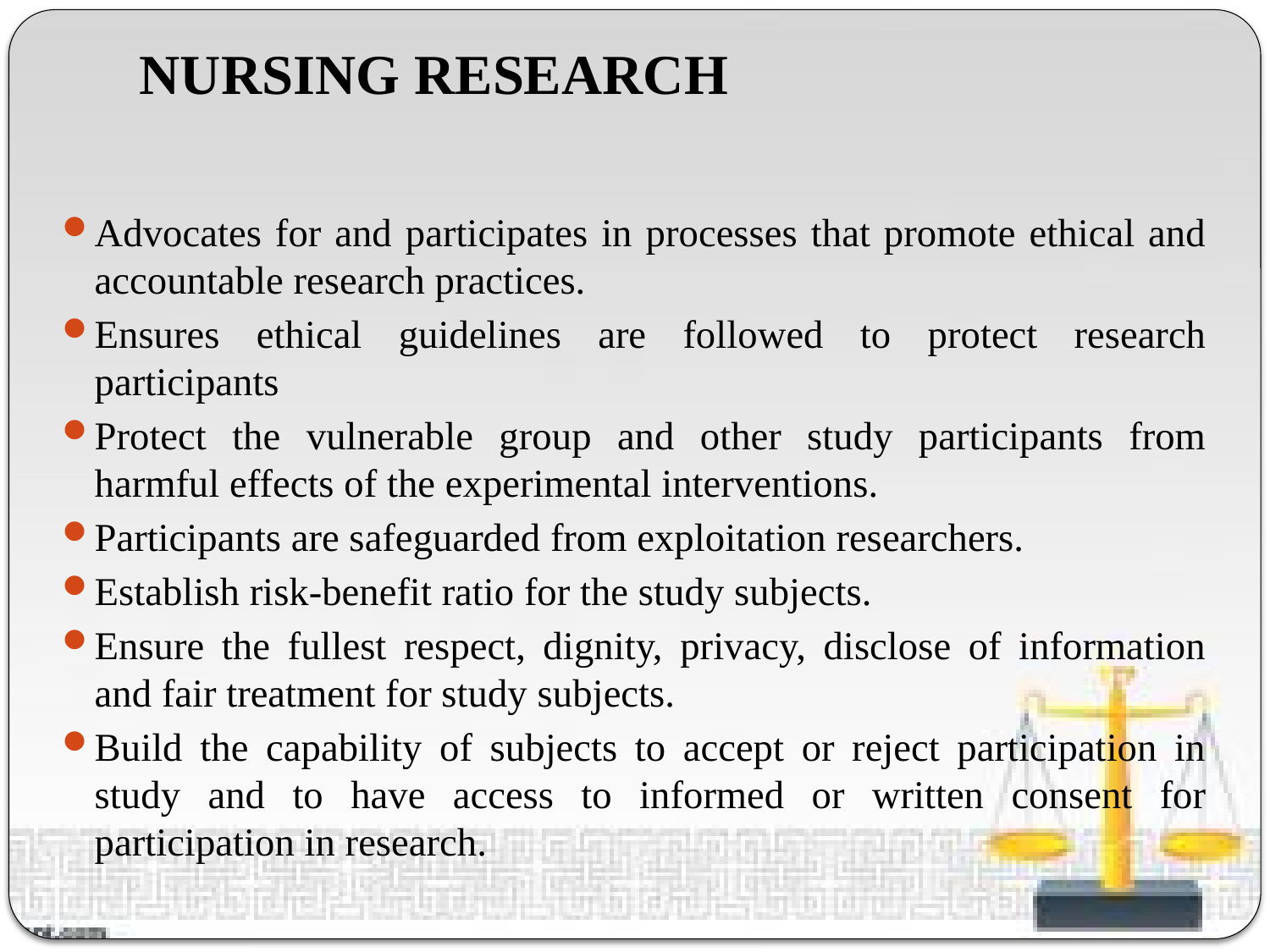

# NURSING RESEARCH
Advocates for and participates in processes that promote ethical and accountable research practices.
Ensures ethical guidelines are followed to protect research participants
Protect the vulnerable group and other study participants from harmful effects of the experimental interventions.
Participants are safeguarded from exploitation researchers.
Establish risk-benefit ratio for the study subjects.
Ensure the fullest respect, dignity, privacy, disclose of information and fair treatment for study subjects.
Build the capability of subjects to accept or reject participation in study and to have access to informed or written consent for participation in research.